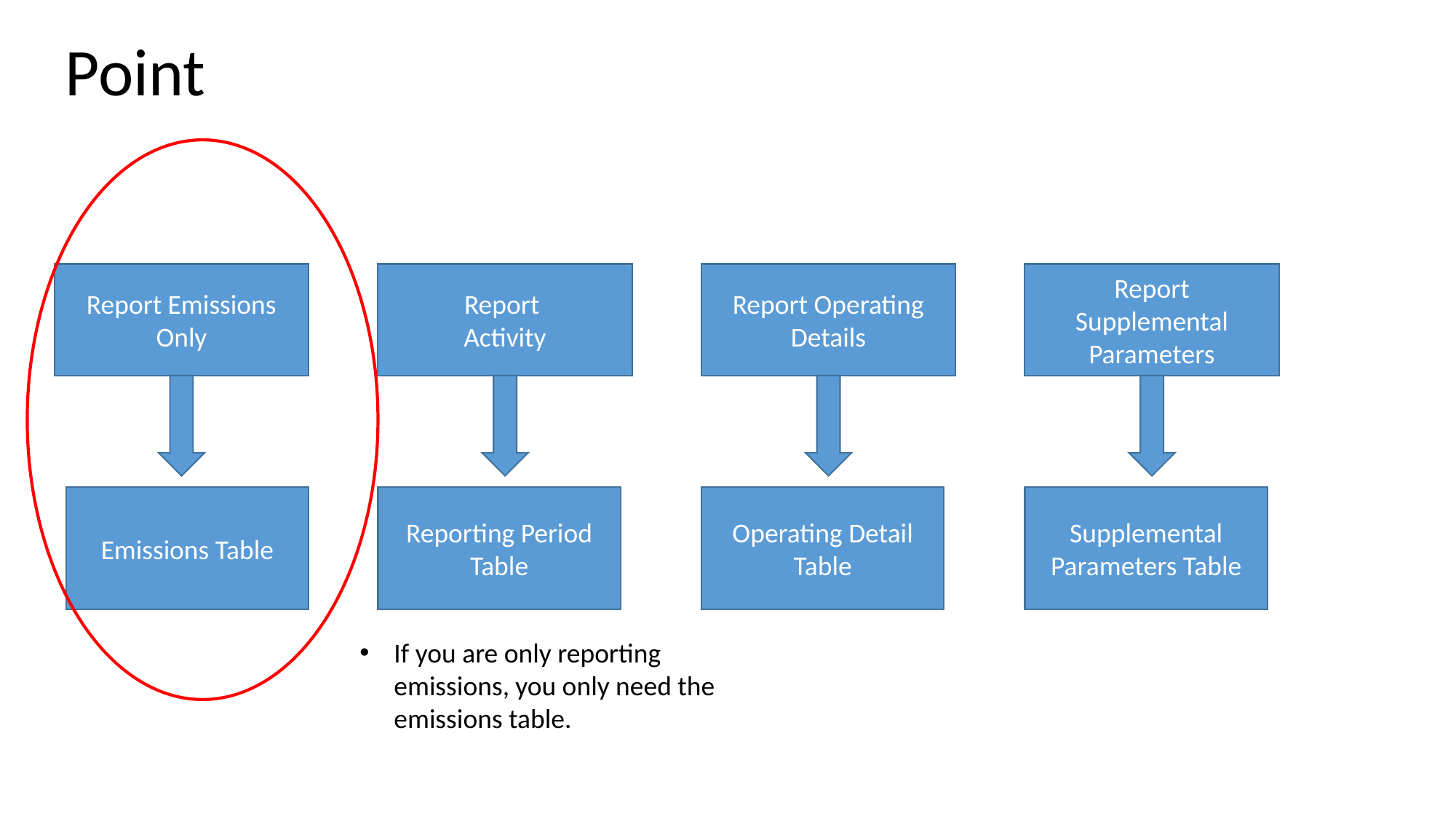

Point

Report Emissions Only
Report
Activity
Report Operating Details
Report Supplemental Parameters

Emissions Table
Reporting Period Table
Operating Detail Table
Supplemental Parameters Table
If you are only reporting emissions, you only need the emissions table.